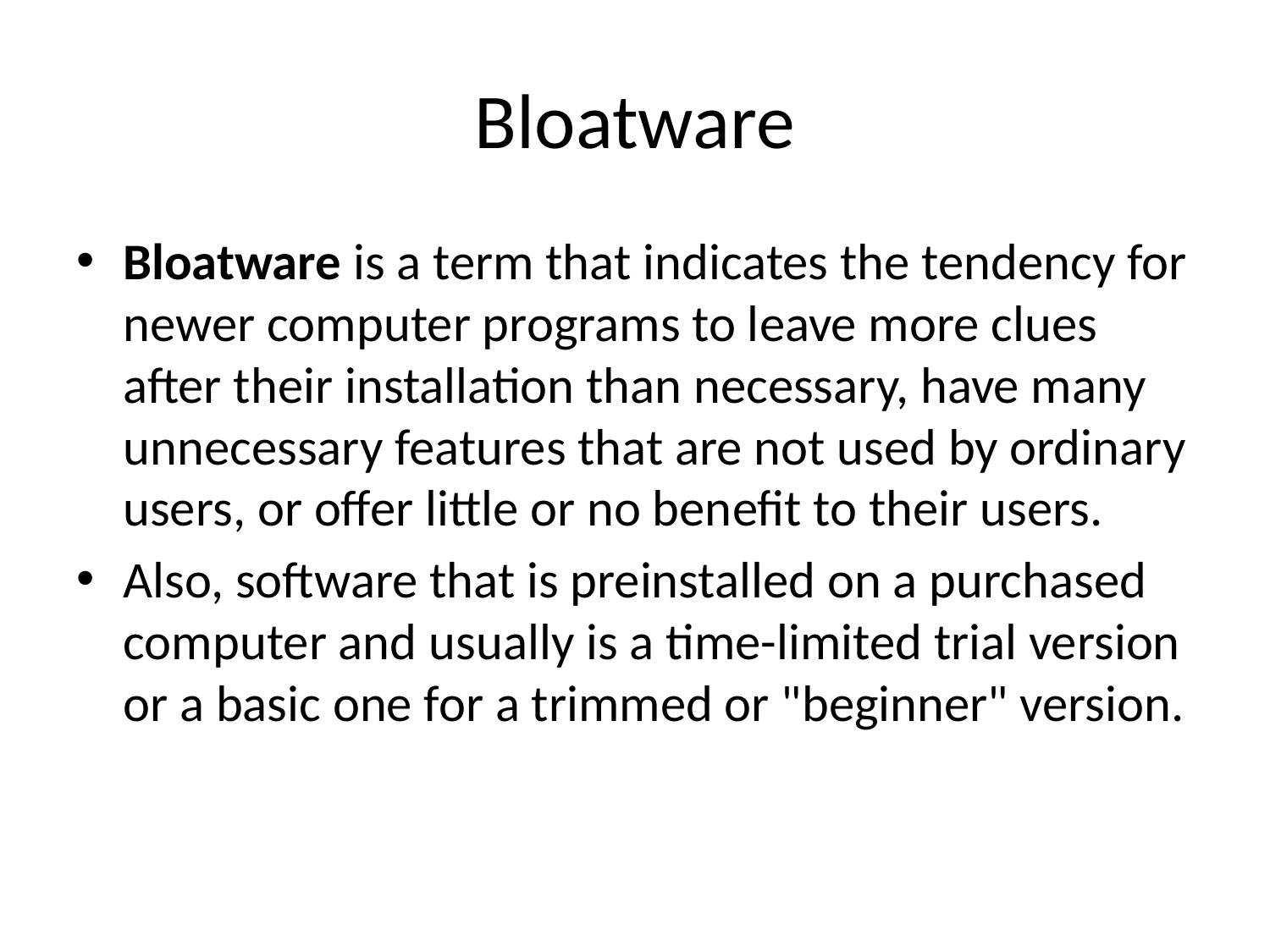

# Bloatware
Bloatware is a term that indicates the tendency for newer computer programs to leave more clues after their installation than necessary, have many unnecessary features that are not used by ordinary users, or offer little or no benefit to their users.
Also, software that is preinstalled on a purchased computer and usually is a time-limited trial version or a basic one for a trimmed or "beginner" version.